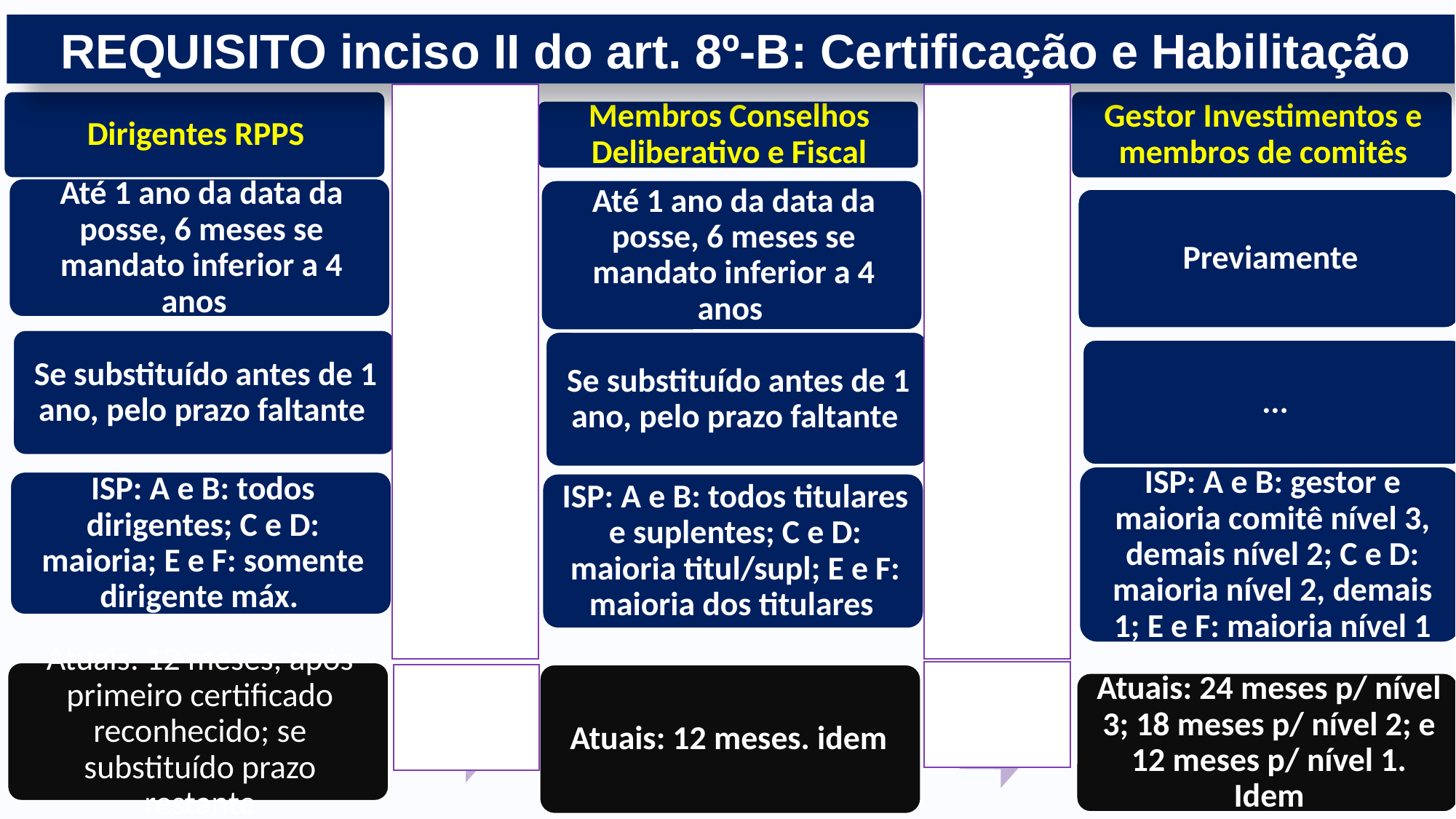

Dirigentes RPPS

Membros Conselhos Deliberativo e Fiscal

Gestor Investimentos e membros de comitês
Até 1 ano da data da posse, 6 meses se mandato inferior a 4 anos

Até 1 ano da data da posse, 6 meses se mandato inferior a 4 anos

Previamente
REQUISITO inciso II do art. 8º-B: Certificação e Habilitação
Se substituído antes de 1 ano, pelo prazo faltante

Se substituído antes de 1 ano, pelo prazo faltante

...

ISP: A e B: todos dirigentes; C e D: maioria; E e F: somente dirigente máx.

ISP: A e B: todos titulares e suplentes; C e D: maioria titul/supl; E e F: maioria dos titulares

ISP: A e B: gestor e maioria comitê nível 3, demais nível 2; C e D: maioria nível 2, demais 1; E e F: maioria nível 1
Atuais: 12 meses, após primeiro certificado reconhecido; se substituído prazo restante

Atuais: 12 meses. idem

Atuais: 24 meses p/ nível 3; 18 meses p/ nível 2; e 12 meses p/ nível 1. Idem